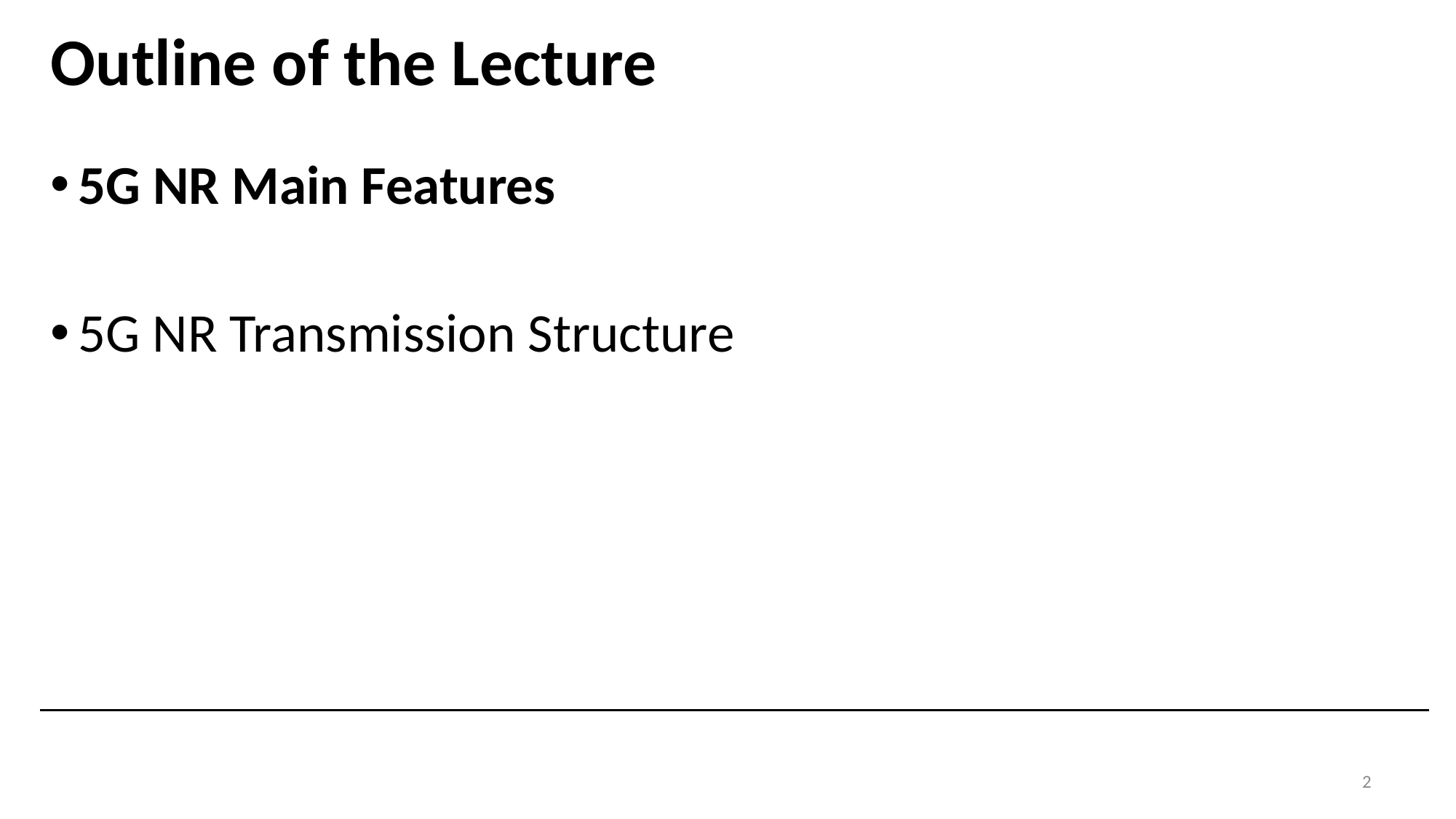

# Outline of the Lecture
5G NR Main Features

5G NR Transmission Structure